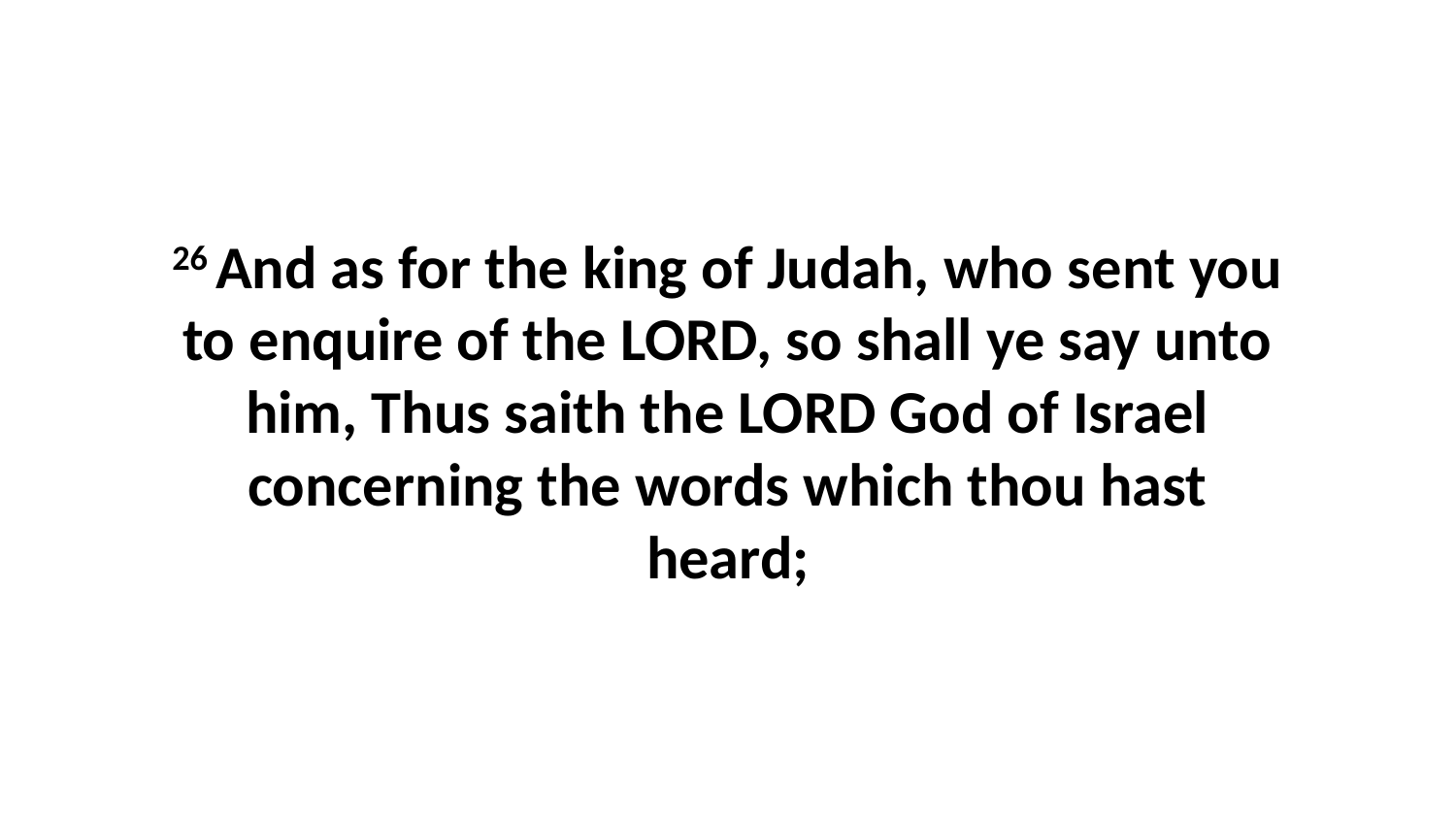

26 And as for the king of Judah, who sent you to enquire of the LORD, so shall ye say unto him, Thus saith the LORD God of Israel concerning the words which thou hast heard;